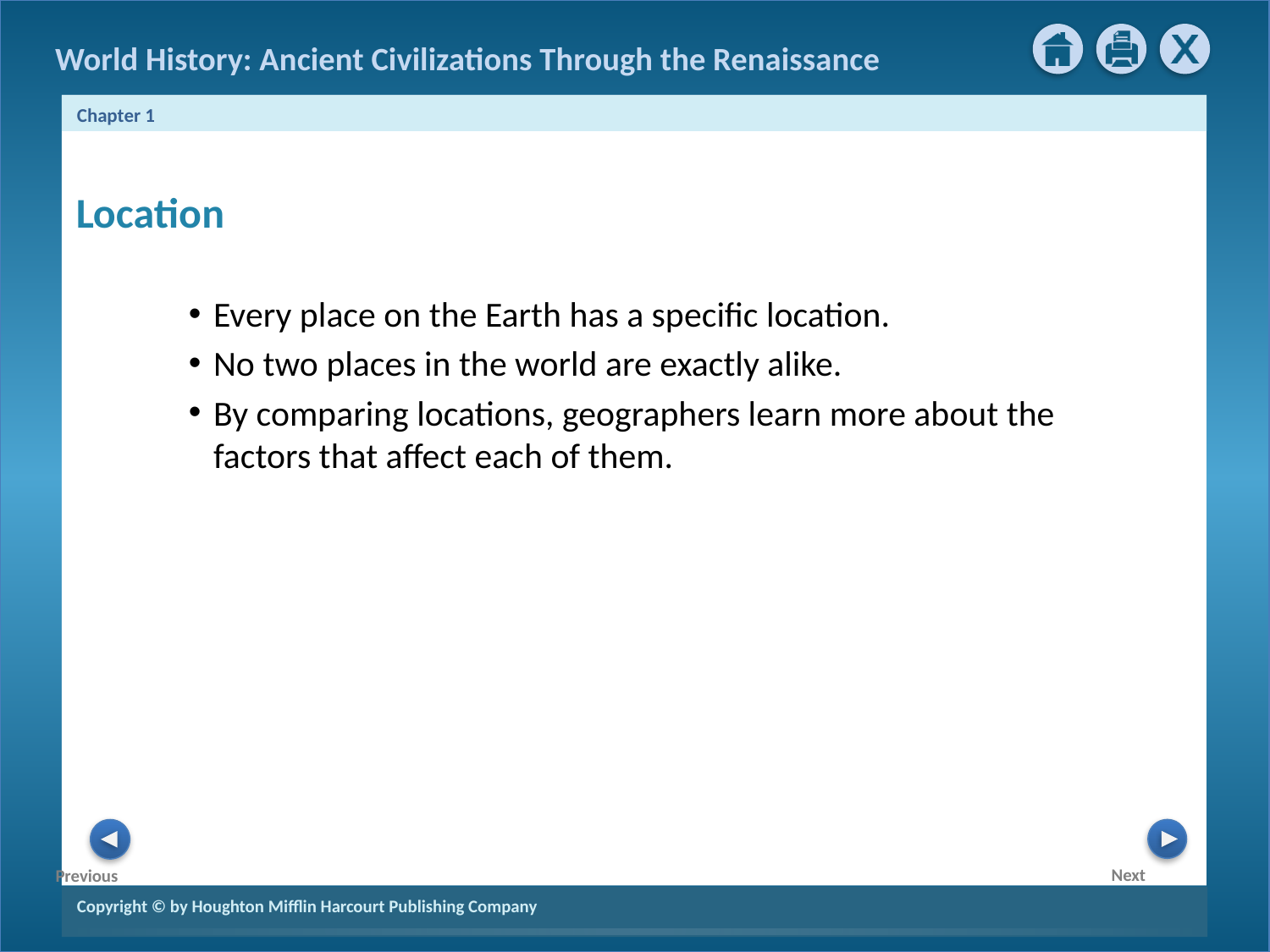

Location
Every place on the Earth has a specific location.
No two places in the world are exactly alike.
By comparing locations, geographers learn more about the factors that affect each of them.